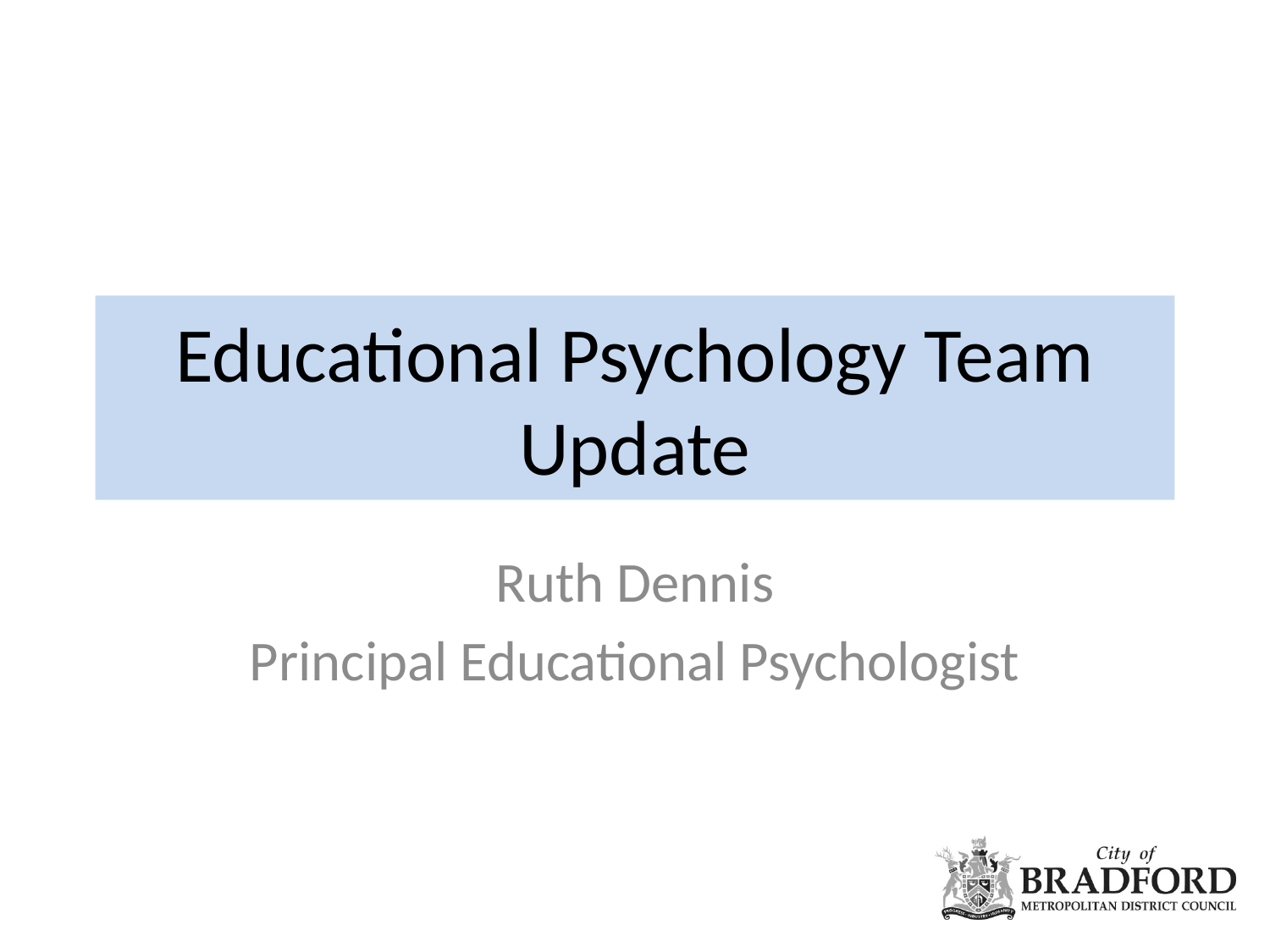

# Educational Psychology Team Update
Ruth Dennis
Principal Educational Psychologist